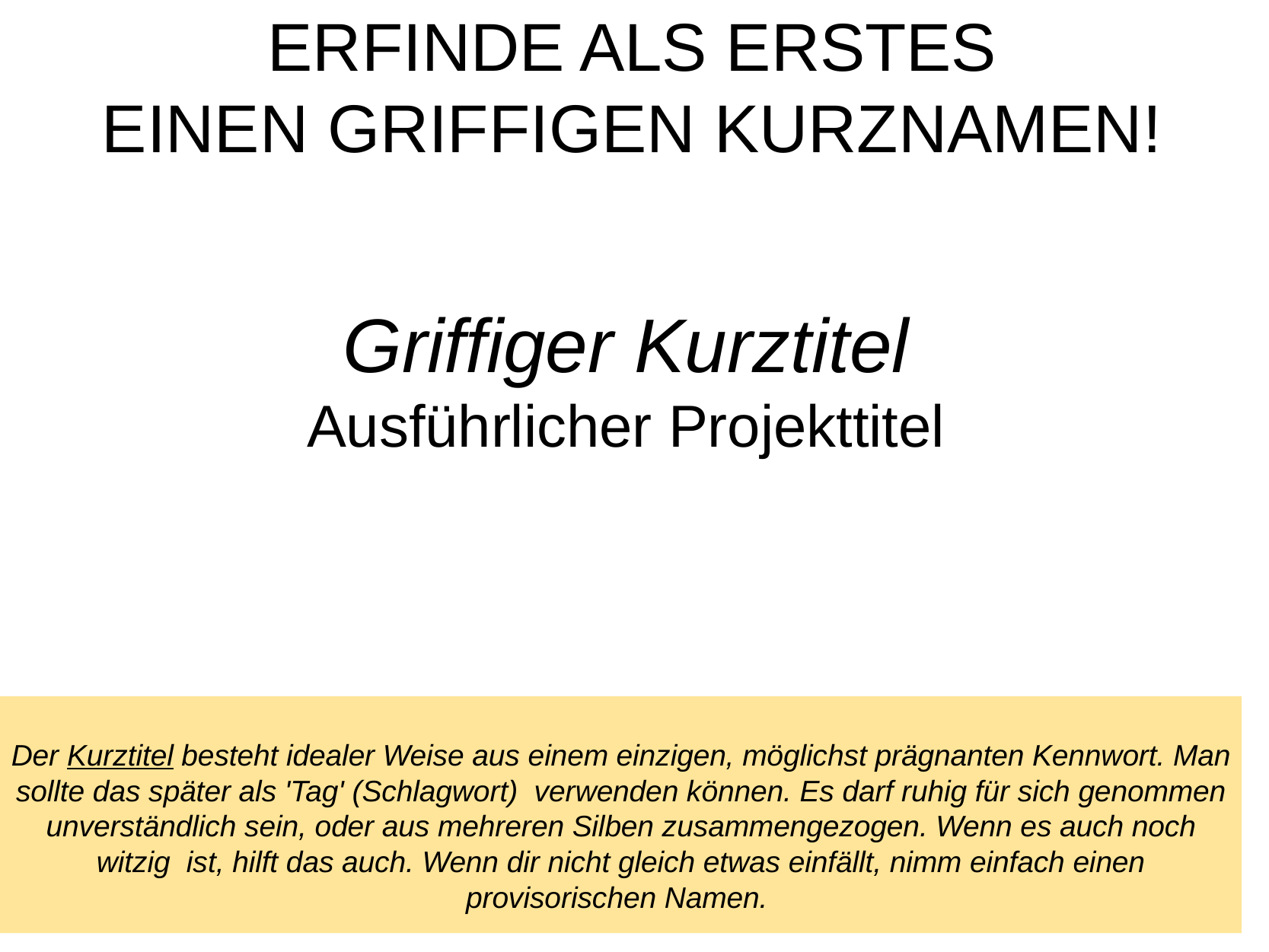

ERFINDE ALS ERSTES
EINEN GRIFFIGEN KURZNAMEN!
# Griffiger Kurztitel Ausführlicher Projekttitel

Der Kurztitel besteht idealer Weise aus einem einzigen, möglichst prägnanten Kennwort. Man sollte das später als 'Tag' (Schlagwort)  verwenden können. Es darf ruhig für sich genommen unverständlich sein, oder aus mehreren Silben zusammengezogen. Wenn es auch noch witzig  ist, hilft das auch. Wenn dir nicht gleich etwas einfällt, nimm einfach einen provisorischen Namen.